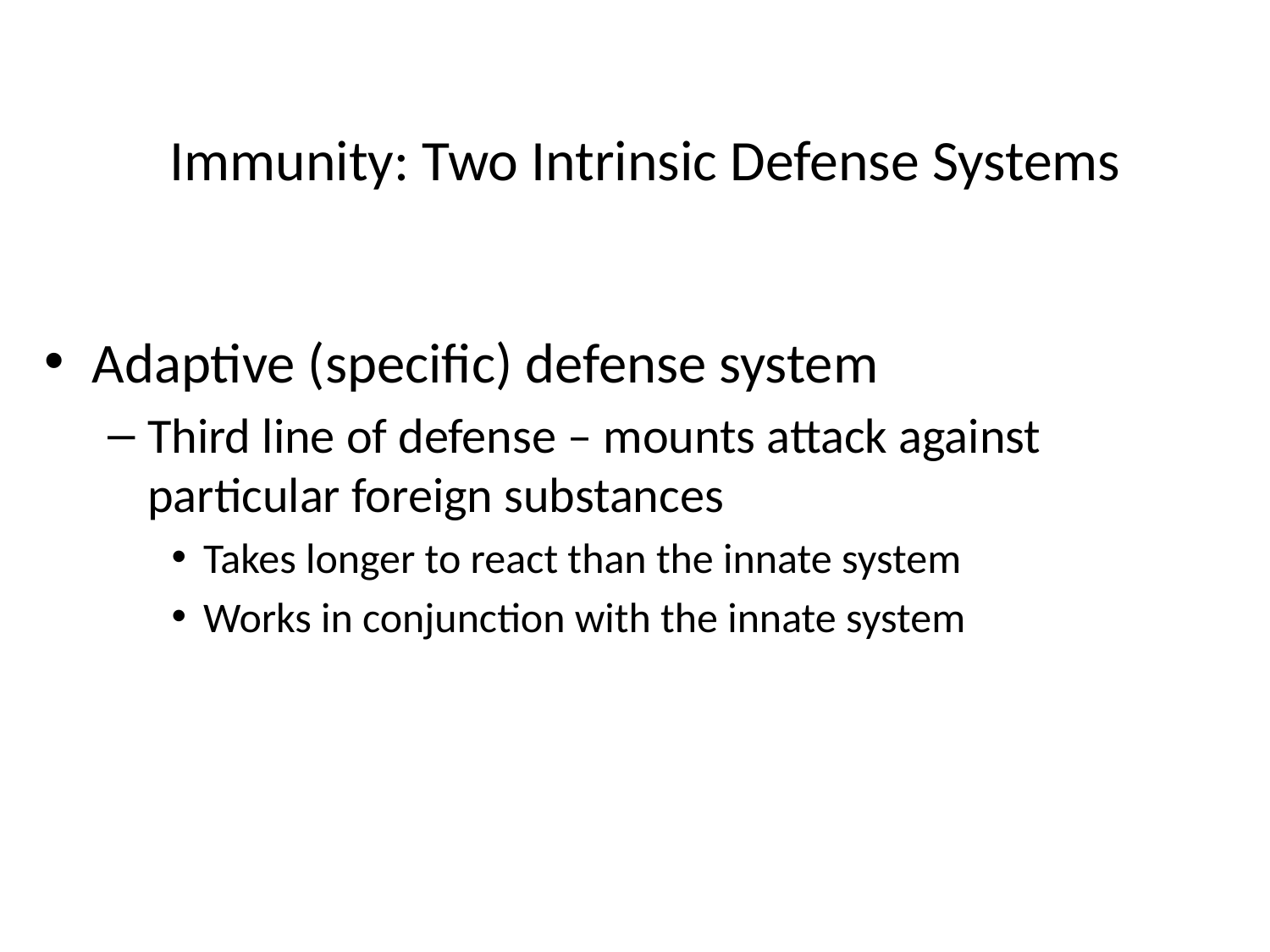

# Immunity: Two Intrinsic Defense Systems
Adaptive (specific) defense system
Third line of defense – mounts attack against particular foreign substances
Takes longer to react than the innate system
Works in conjunction with the innate system